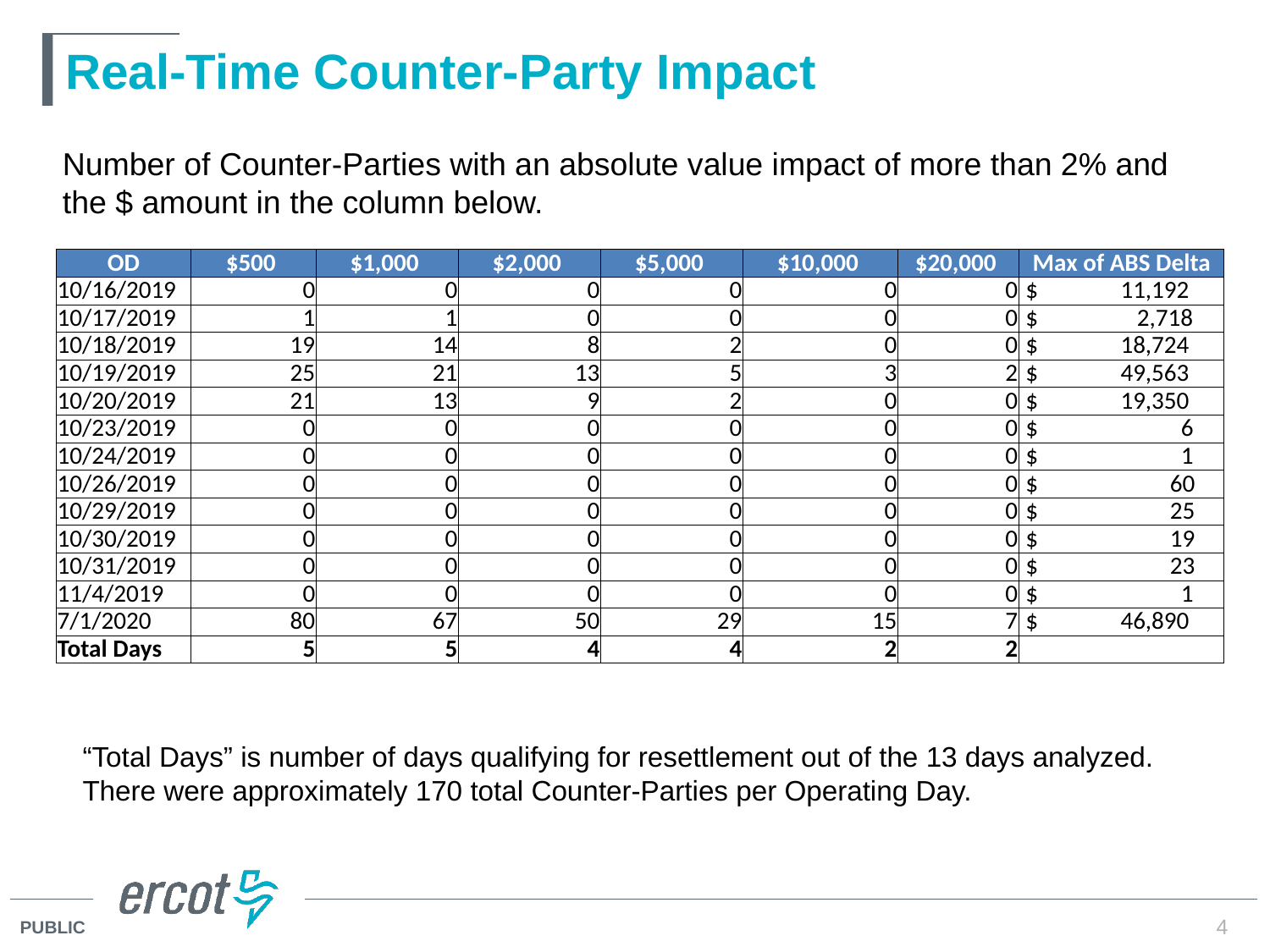

# Real-Time Counter-Party Impact
Number of Counter-Parties with an absolute value impact of more than 2% and the $ amount in the column below.
| OD | $500 | $1,000 | $2,000 | $5,000 | $10,000 | $20,000 | Max of ABS Delta |
| --- | --- | --- | --- | --- | --- | --- | --- |
| 10/16/2019 | 0 | 0 | 0 | 0 | 0 | 0 | $ 11,192 |
| 10/17/2019 | 1 | 1 | 0 | 0 | 0 | 0 | $ 2,718 |
| 10/18/2019 | 19 | 14 | 8 | 2 | 0 | 0 | $ 18,724 |
| 10/19/2019 | 25 | 21 | 13 | 5 | 3 | 2 | $ 49,563 |
| 10/20/2019 | 21 | 13 | 9 | 2 | 0 | 0 | $ 19,350 |
| 10/23/2019 | 0 | 0 | 0 | 0 | 0 | 0 | $ 6 |
| 10/24/2019 | 0 | 0 | 0 | 0 | 0 | 0 | $ 1 |
| 10/26/2019 | 0 | 0 | 0 | 0 | 0 | 0 | $ 60 |
| 10/29/2019 | 0 | 0 | 0 | 0 | 0 | 0 | $ 25 |
| 10/30/2019 | 0 | 0 | 0 | 0 | 0 | 0 | $ 19 |
| 10/31/2019 | 0 | 0 | 0 | 0 | 0 | 0 | $ 23 |
| 11/4/2019 | 0 | 0 | 0 | 0 | 0 | 0 | $ 1 |
| 7/1/2020 | 80 | 67 | 50 | 29 | 15 | 7 | $ 46,890 |
| Total Days | 5 | 5 | 4 | 4 | 2 | 2 |  |
“Total Days” is number of days qualifying for resettlement out of the 13 days analyzed.
There were approximately 170 total Counter-Parties per Operating Day.
4